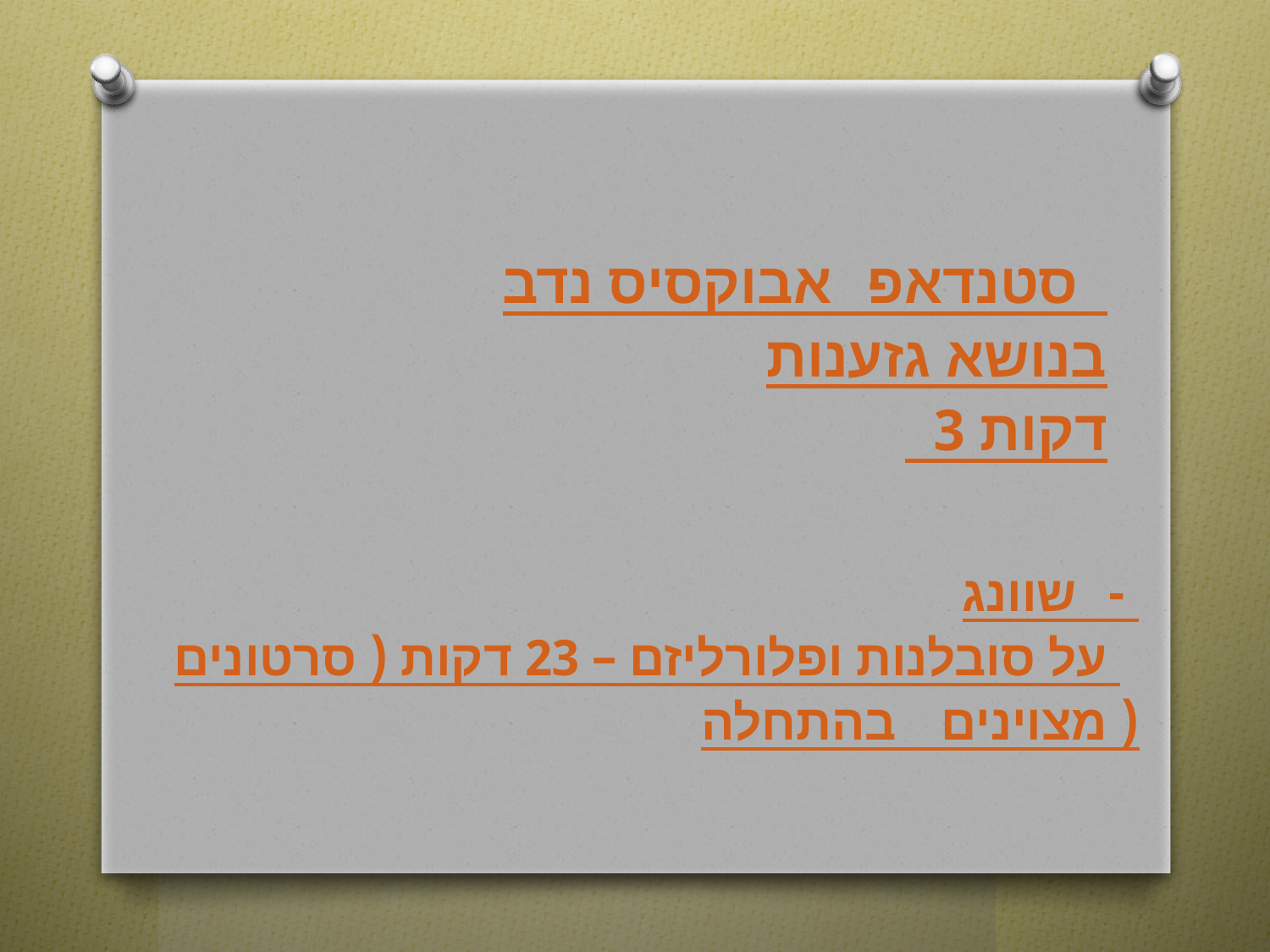

נדב אבוקסיס- סטנדאפ  בנושא גזענות
  3 דקות
שוונג- על סובלנות ופלורליזם – 23 דקות (סרטונים מצוינים בהתחלה )